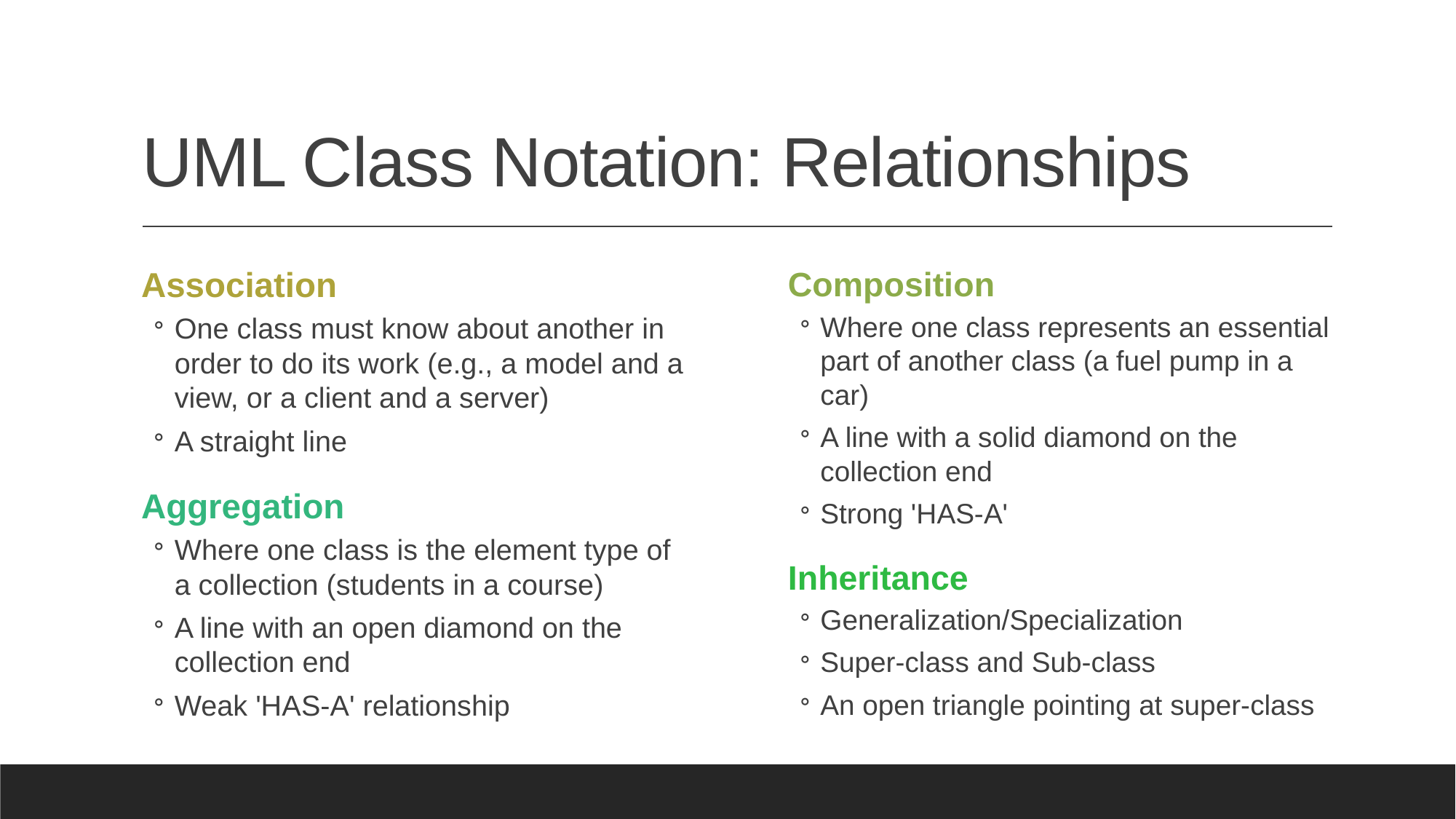

# UML Class Notation: Relationships
Association
One class must know about another in order to do its work (e.g., a model and a view, or a client and a server)
A straight line
Aggregation
Where one class is the element type of a collection (students in a course)
A line with an open diamond on the collection end
Weak 'HAS-A' relationship
Composition
Where one class represents an essential part of another class (a fuel pump in a car)
A line with a solid diamond on the collection end
Strong 'HAS-A'
Inheritance
Generalization/Specialization
Super-class and Sub-class
An open triangle pointing at super-class